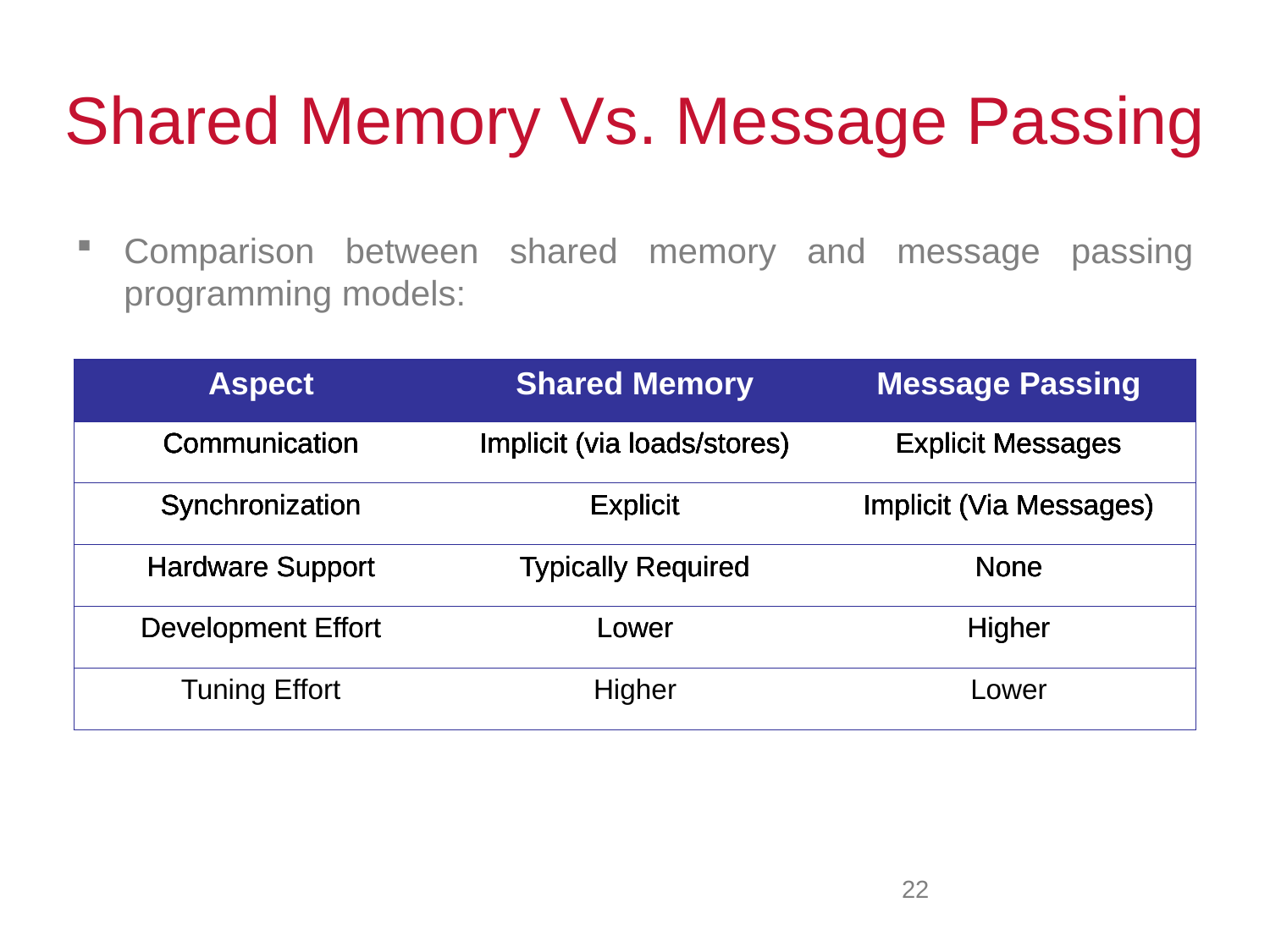

# Shared Memory Vs. Message Passing
Comparison between shared memory and message passing programming models:

| Aspect | Shared Memory | Message Passing |
| --- | --- | --- |
| Communication | Implicit (via loads/stores) | Explicit Messages |
| Synchronization | Explicit | Implicit (Via Messages) |
| Hardware Support | Typically Required | None |
| Development Effort | Lower | Higher |
| Tuning Effort | Higher | Lower |
| Aspect | Shared Memory | Message Passing |
| --- | --- | --- |
| Communication | Implicit (via loads/stores) | Explicit Messages |
| Synchronization | Explicit | Implicit (Via Messages) |
| Hardware Support | Typically Required | None |
| Development Effort | Lower | Higher |
| Tuning Effort | Higher | Lower |
| Aspect | Shared Memory | Message Passing |
| --- | --- | --- |
| Communication | Implicit (via loads/stores) | Explicit Messages |
| Synchronization | Explicit | Implicit (Via Messages) |
| Hardware Support | Typically Required | None |
| Development Effort | Lower | Higher |
| Tuning Effort | Higher | Lower |
| Aspect | Shared Memory | Message Passing |
| --- | --- | --- |
| Communication | Implicit (via loads/stores) | Explicit Messages |
| Synchronization | Explicit | Implicit (Via Messages) |
| Hardware Support | Typically Required | None |
| Development Effort | Lower | Higher |
| Tuning Effort | Higher | Lower |
| Aspect | Shared Memory | Message Passing |
| --- | --- | --- |
| Communication | Implicit (via loads/stores) | Explicit Messages |
| Synchronization | Explicit | Implicit (Via Messages) |
| Hardware Support | Typically Required | None |
| Development Effort | Lower | Higher |
| Tuning Effort | Higher | Lower |
22